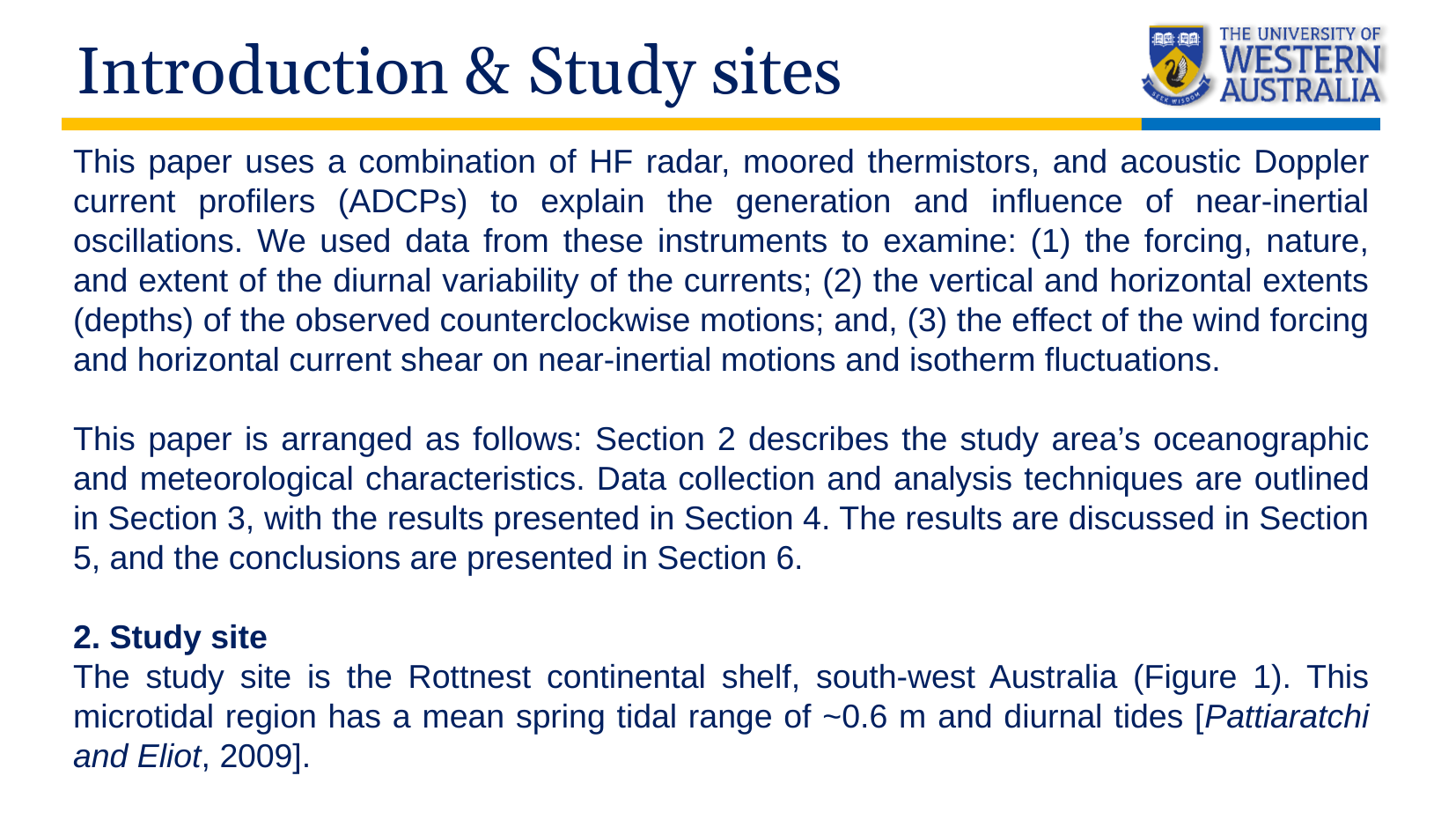

Introduction & Study sites
This paper uses a combination of HF radar, moored thermistors, and acoustic Doppler current profilers (ADCPs) to explain the generation and influence of near-inertial oscillations. We used data from these instruments to examine: (1) the forcing, nature, and extent of the diurnal variability of the currents; (2) the vertical and horizontal extents (depths) of the observed counterclockwise motions; and, (3) the effect of the wind forcing and horizontal current shear on near-inertial motions and isotherm fluctuations.

This paper is arranged as follows: Section 2 describes the study area’s oceanographic and meteorological characteristics. Data collection and analysis techniques are outlined in Section 3, with the results presented in Section 4. The results are discussed in Section 5, and the conclusions are presented in Section 6.

2. Study site
The study site is the Rottnest continental shelf, south-west Australia (Figure 1). This microtidal region has a mean spring tidal range of ~0.6 m and diurnal tides [Pattiaratchi and Eliot, 2009].